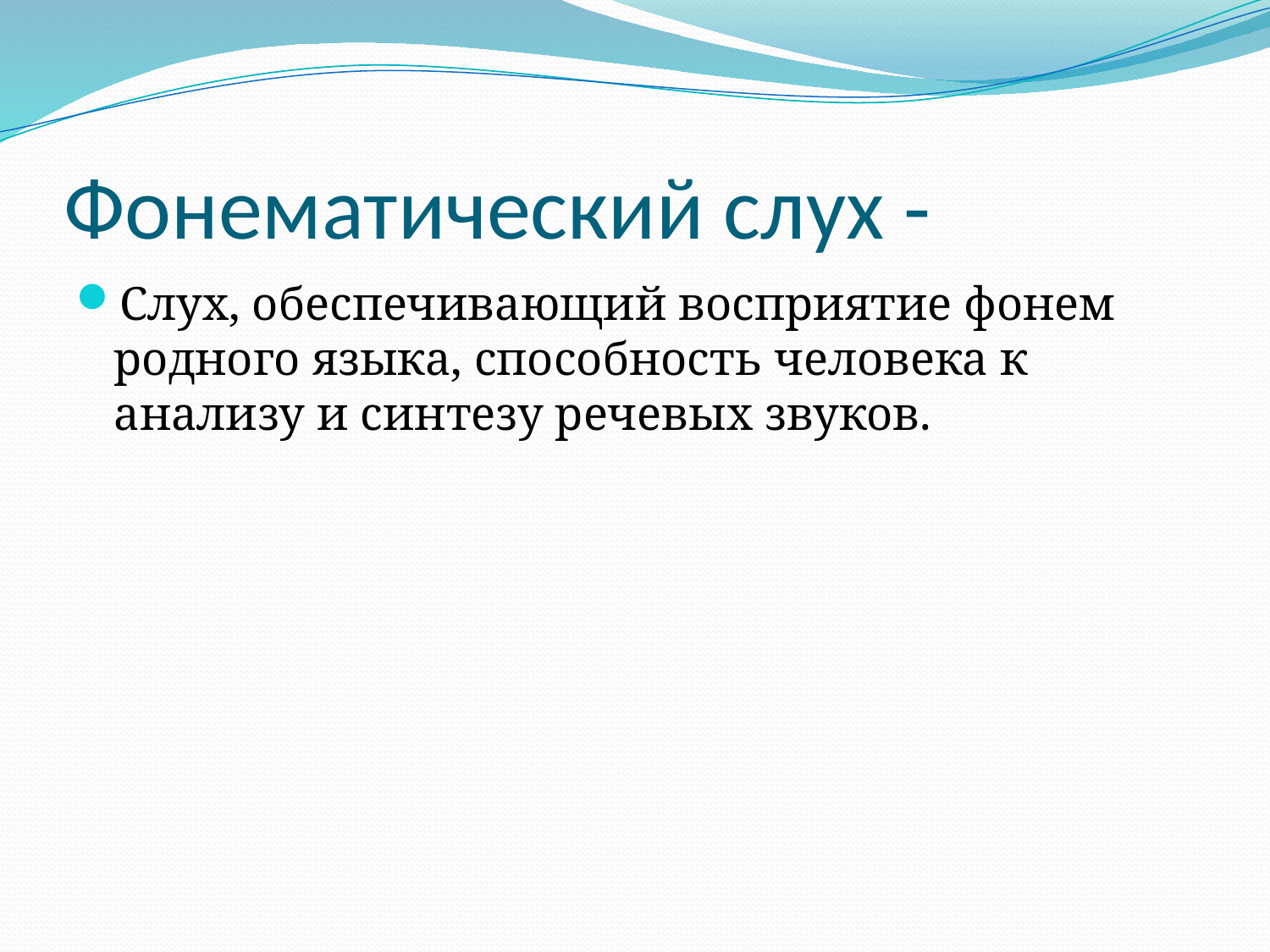

# Фонематический слух -
Слух, обеспечивающий восприятие фонем родного языка, способность человека к анализу и синтезу речевых звуков.